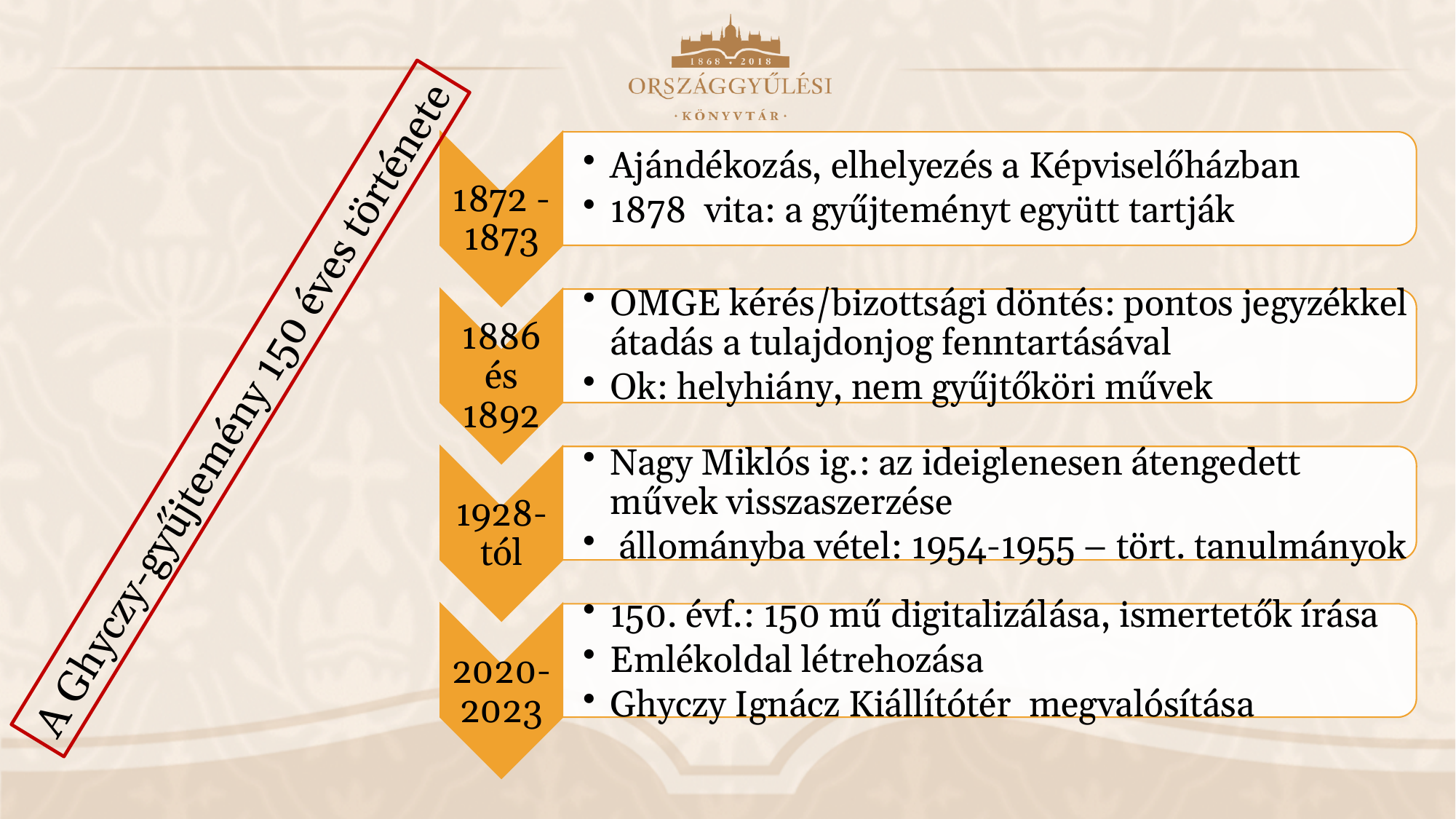

1872 -1873
Ajándékozás, elhelyezés a Képviselőházban
1878  vita: a gyűjteményt együtt tartják
1886 és 1892
OMGE kérés/bizottsági döntés: pontos jegyzékkel átadás a tulajdonjog fenntartásával
Ok: helyhiány, nem gyűjtőköri művek
1928-tól

Nagy Miklós ig.: az ideiglenesen átengedett művek visszaszerzése
 állományba vétel: 1954-1955 – tört. tanulmányok

2020-2023
150. évf.: 150 mű digitalizálása, ismertetők írása
Emlékoldal létrehozása
Ghyczy Ignácz Kiállítótér  megvalósítása
A Ghyczy-gyűjtemény 150 éves története